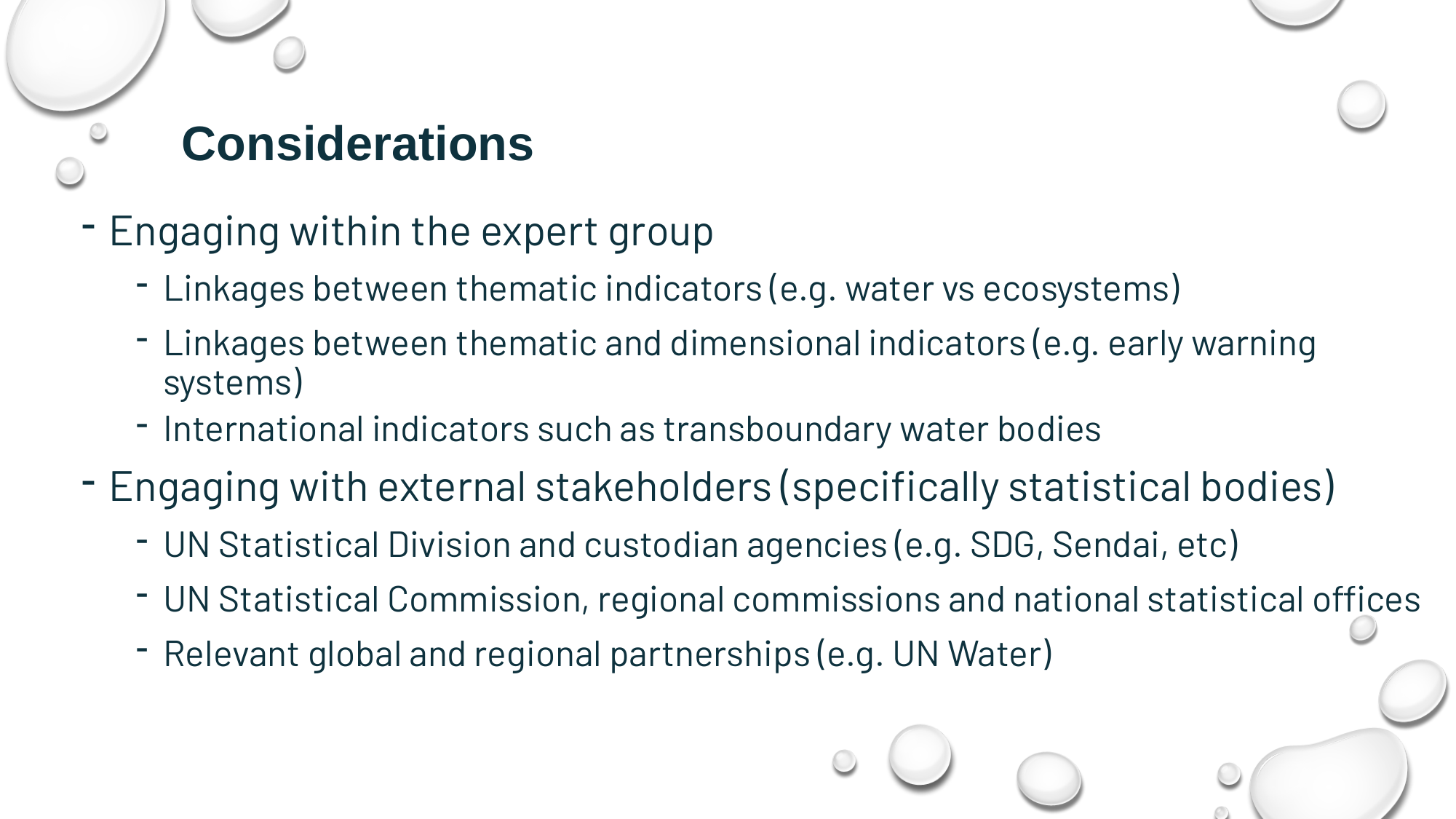

Considerations
Engaging within the expert group
Linkages between thematic indicators (e.g. water vs ecosystems)
Linkages between thematic and dimensional indicators (e.g. early warning systems)
International indicators such as transboundary water bodies
Engaging with external stakeholders (specifically statistical bodies)
UN Statistical Division and custodian agencies (e.g. SDG, Sendai, etc)
UN Statistical Commission, regional commissions and national statistical offices
Relevant global and regional partnerships (e.g. UN Water)